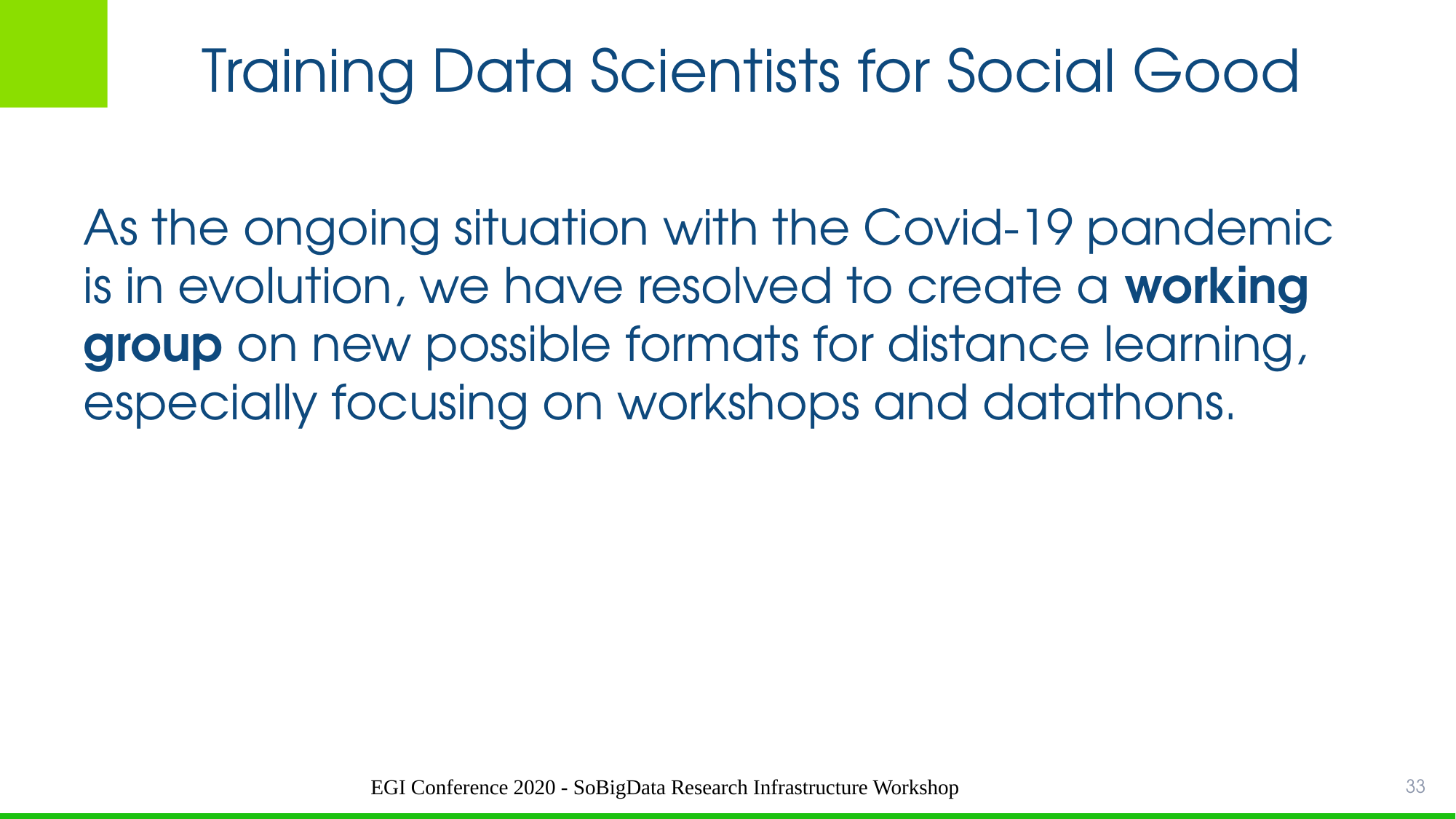

# Training Data Scientists for Social Good
As the ongoing situation with the Covid-19 pandemic is in evolution, we have resolved to create a working group on new possible formats for distance learning, especially focusing on workshops and datathons.

EGI Conference 2020 - SoBigData Research Infrastructure Workshop
33